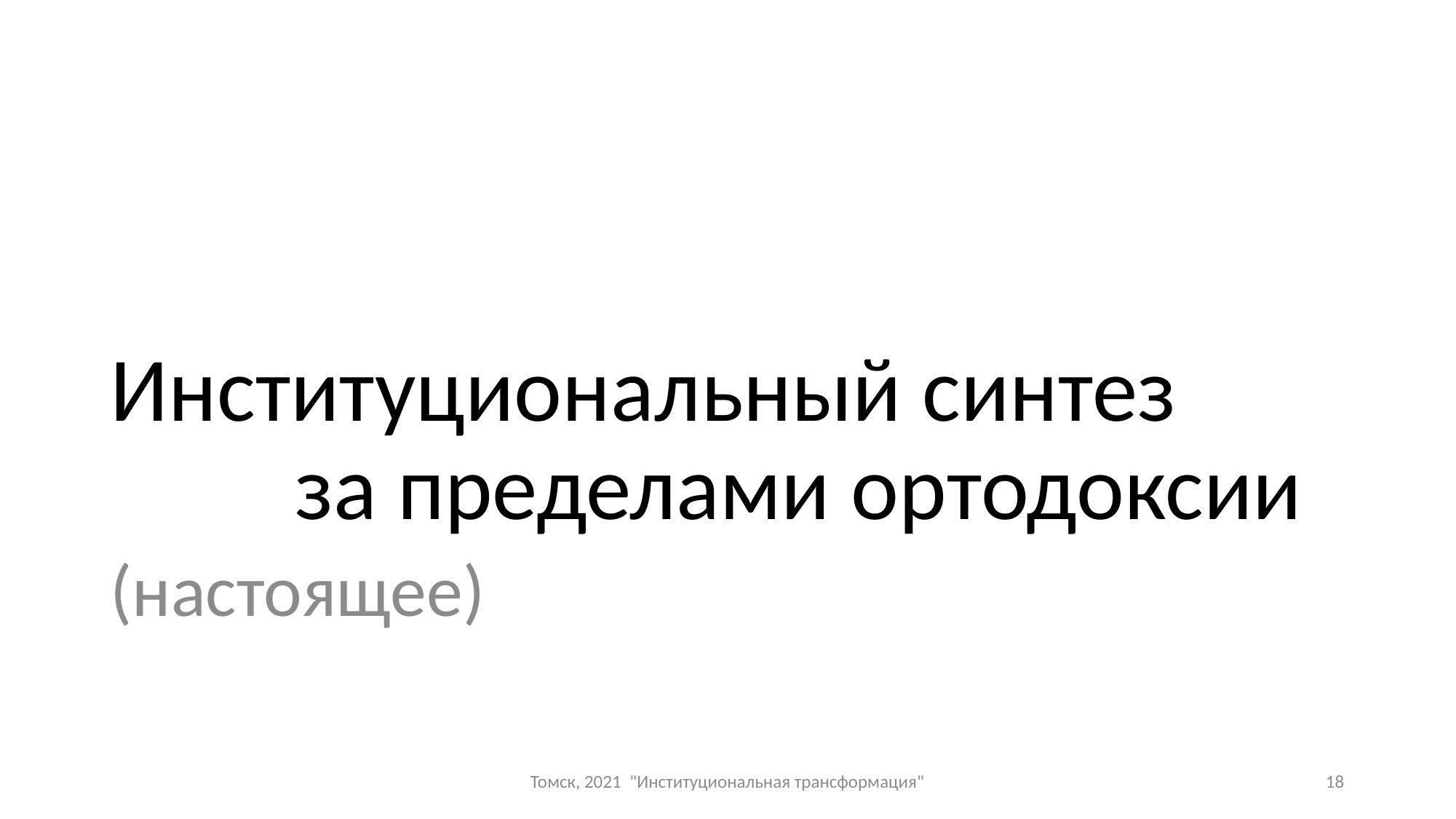

# Институциональный синтез                  за пределами ортодоксии
(настоящее)
Томск, 2021  "Институциональная трансформация"
18